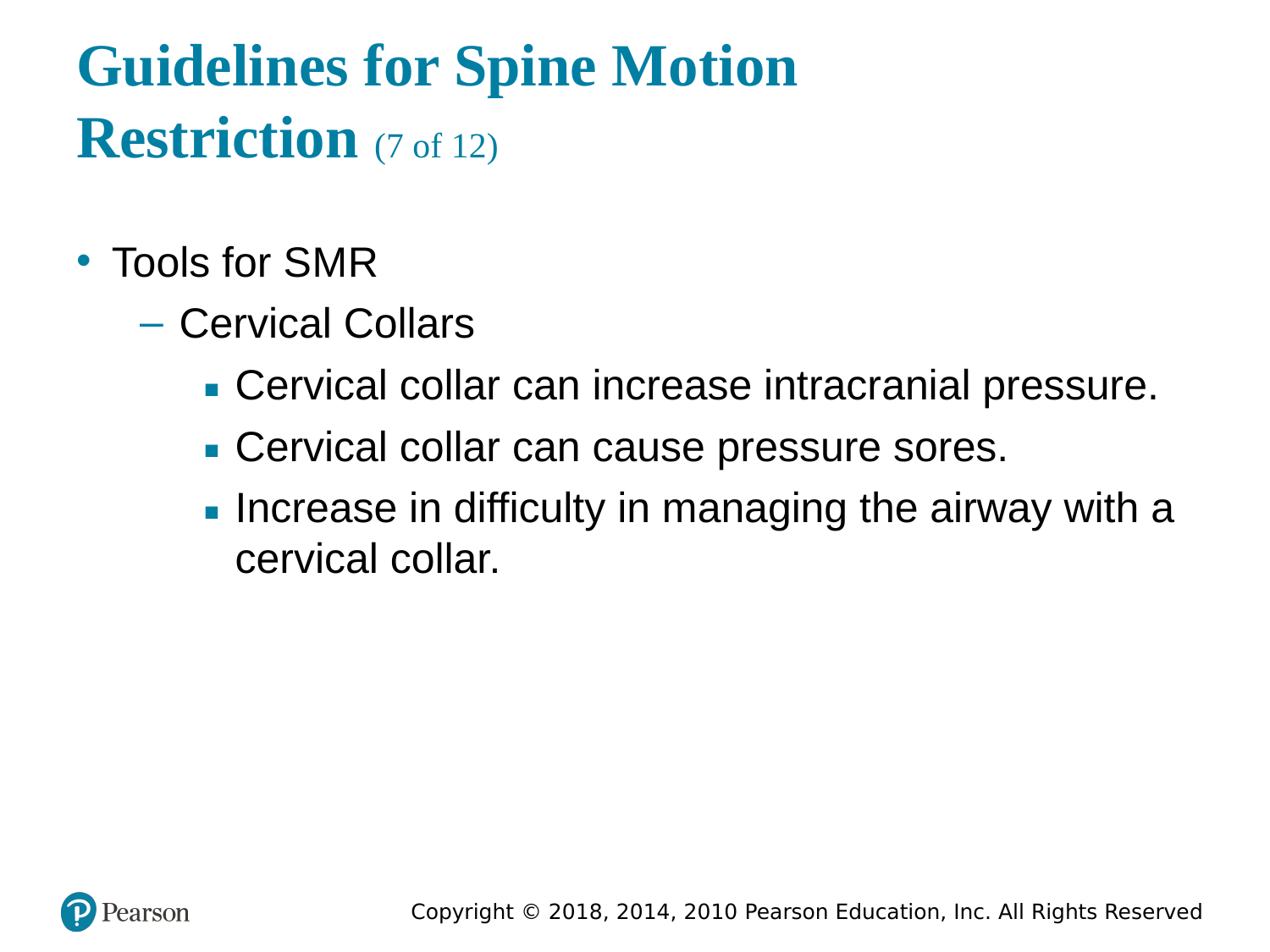

# Guidelines for Spine Motion Restriction (7 of 12)
Tools for S M R
Cervical Collars
Cervical collar can increase intracranial pressure.
Cervical collar can cause pressure sores.
Increase in difficulty in managing the airway with a cervical collar.